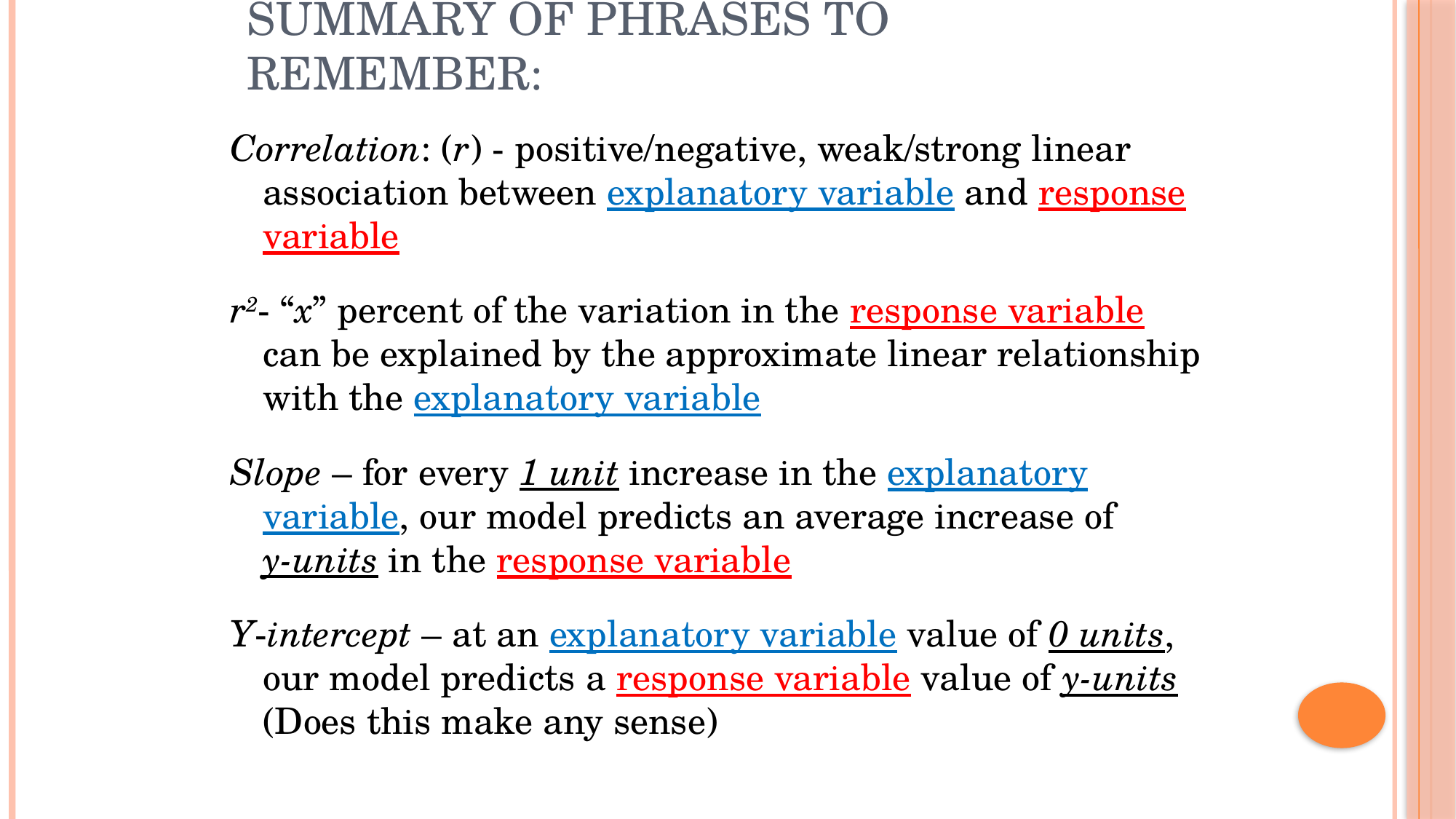

# Summary of Phrases to Remember:
Correlation: (r) - positive/negative, weak/strong linear association between explanatory variable and response variable
r2- “x” percent of the variation in the response variable can be explained by the approximate linear relationship with the explanatory variable
Slope – for every 1 unit increase in the explanatory variable, our model predicts an average increase of
y-units in the response variable
Y-intercept – at an explanatory variable value of 0 units, our model predicts a response variable value of y-units (Does this make any sense)